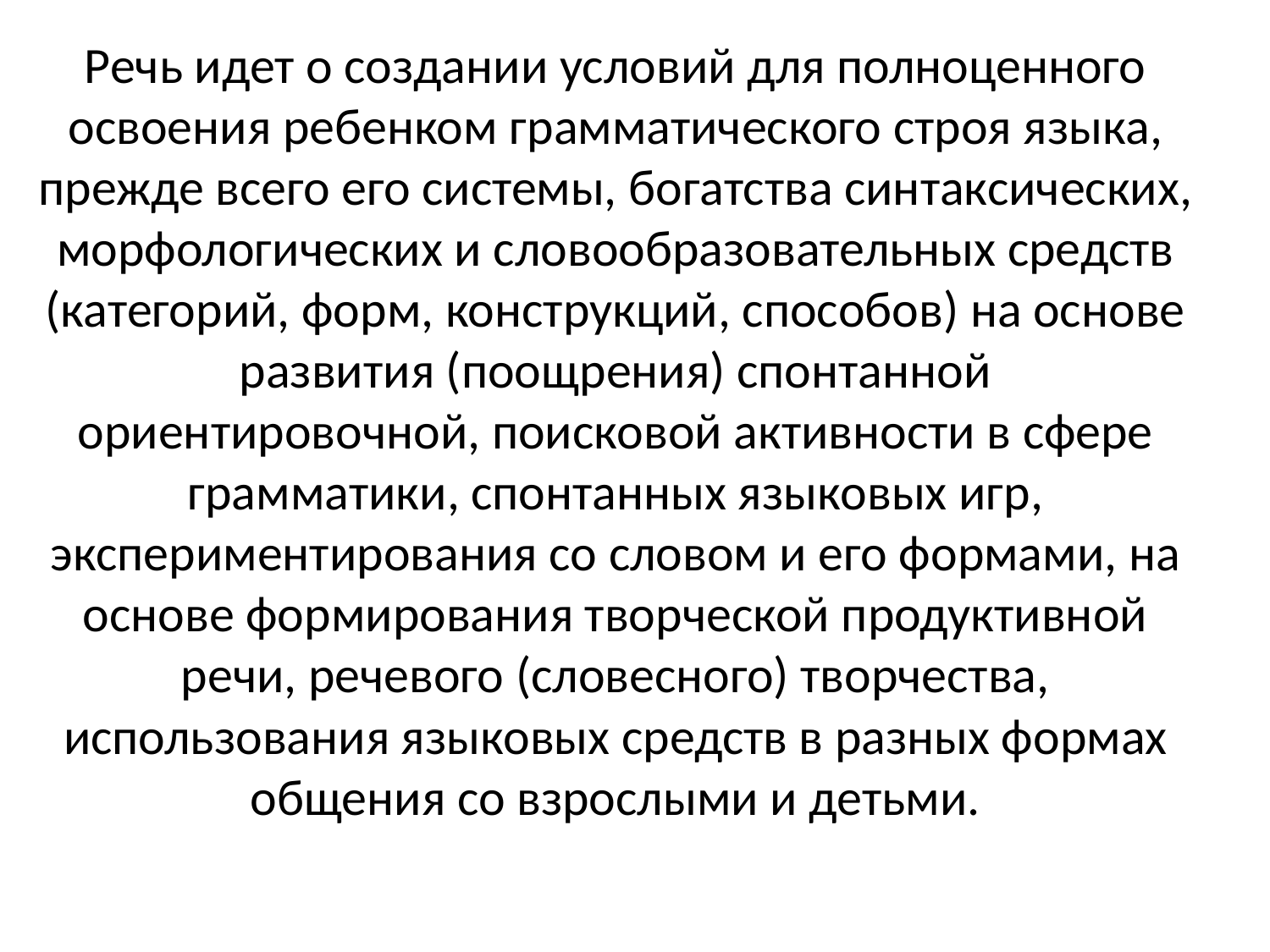

Речь идет о создании условий для полноценного освоения ребенком грамматического строя языка, прежде всего его системы, богатства синтаксических, морфологических и словообразовательных средств (категорий, форм, конструкций, способов) на основе развития (поощрения) спонтанной ориентировочной, поисковой активности в сфере грамматики, спонтанных языковых игр, экспериментирования со словом и его формами, на основе формирования творческой продуктивной речи, речевого (словесного) творчества, использования языковых средств в разных формах общения со взрослыми и детьми.